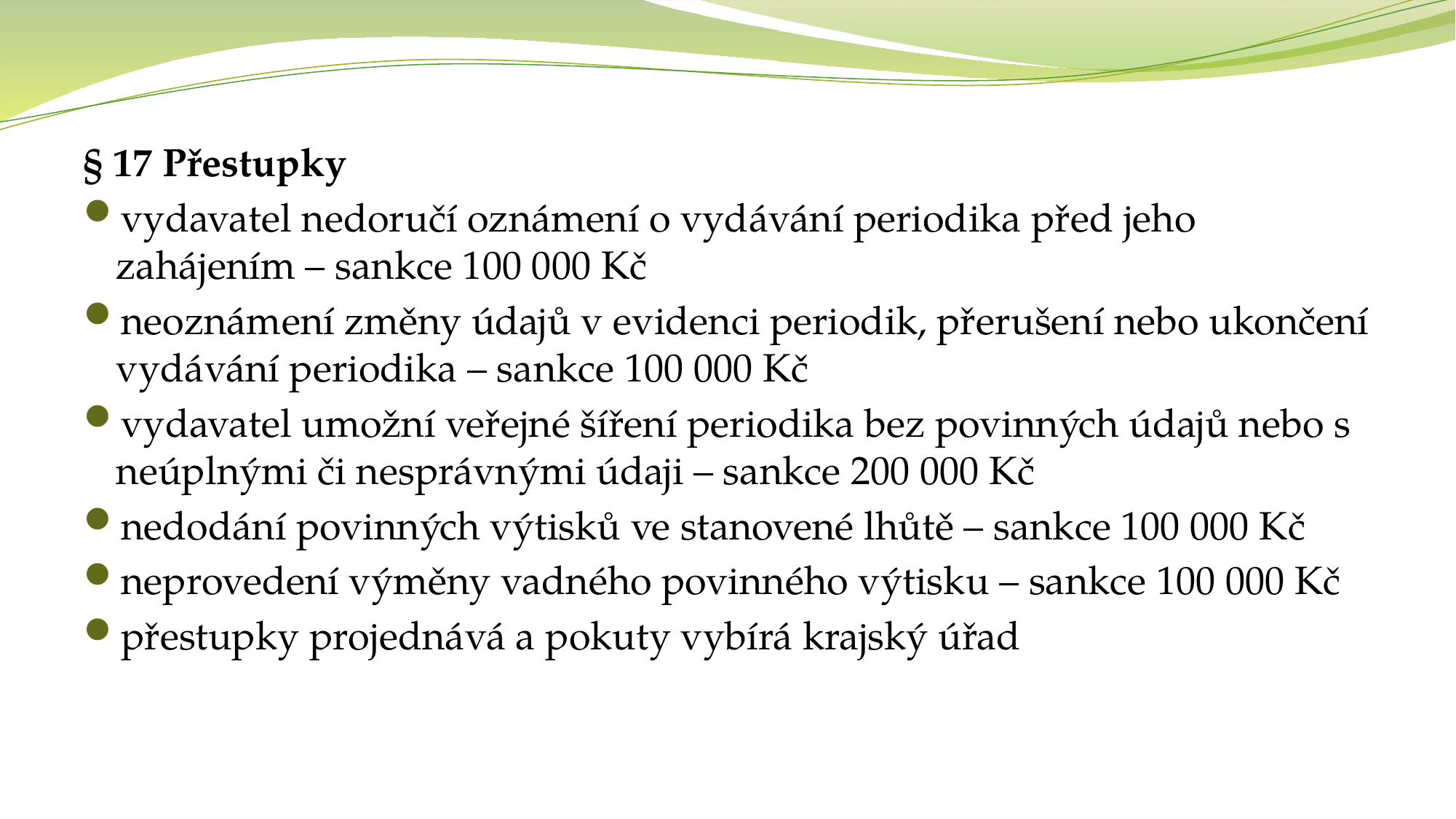

§ 17 Přestupky
vydavatel nedoručí oznámení o vydávání periodika před jeho zahájením – sankce 100 000 Kč
neoznámení změny údajů v evidenci periodik, přerušení nebo ukončení vydávání periodika – sankce 100 000 Kč
vydavatel umožní veřejné šíření periodika bez povinných údajů nebo s neúplnými či nesprávnými údaji – sankce 200 000 Kč
nedodání povinných výtisků ve stanovené lhůtě – sankce 100 000 Kč
neprovedení výměny vadného povinného výtisku – sankce 100 000 Kč
přestupky projednává a pokuty vybírá krajský úřad